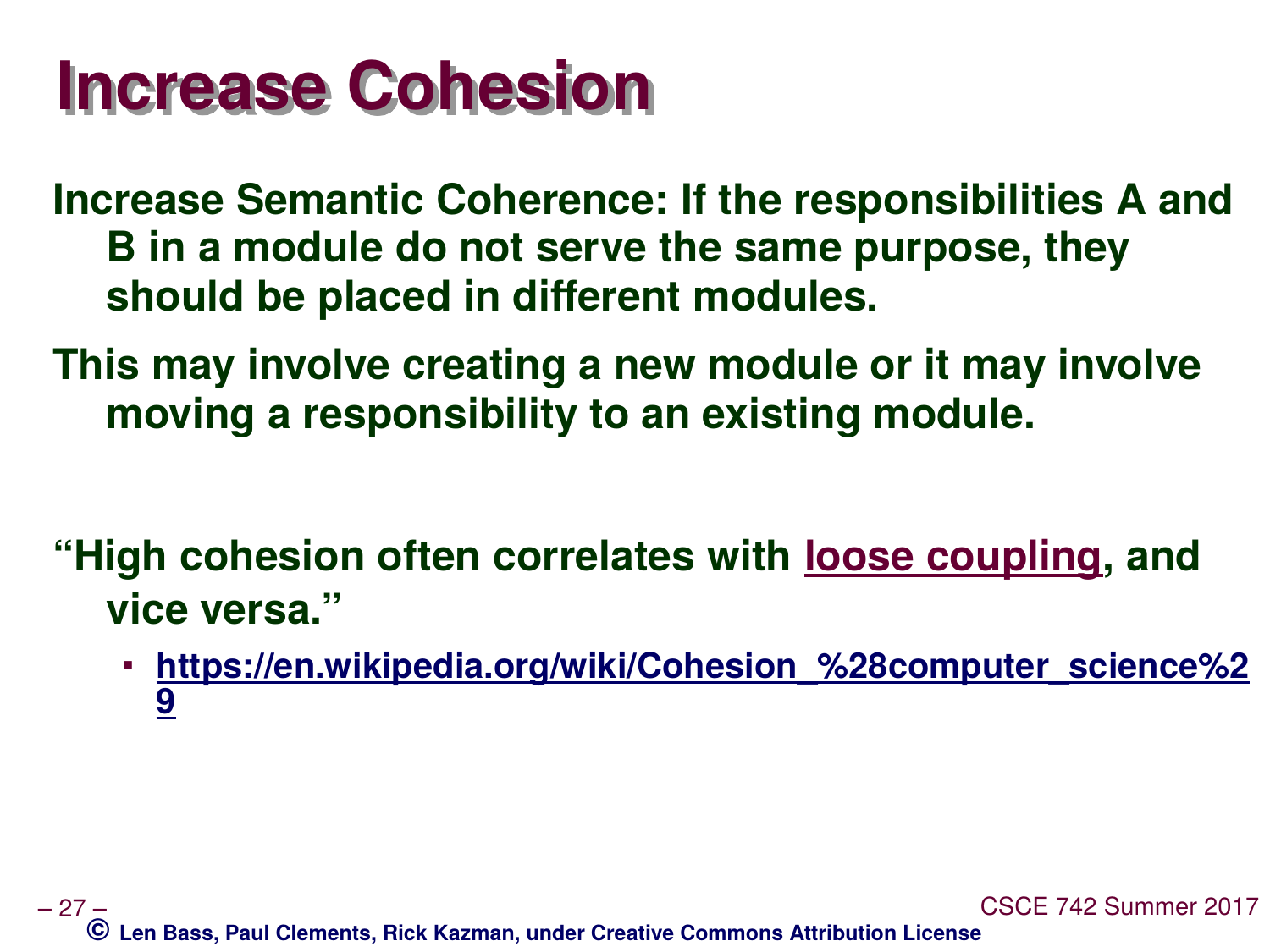

# Increase Cohesion
Increase Semantic Coherence: If the responsibilities A and B in a module do not serve the same purpose, they should be placed in different modules.
This may involve creating a new module or it may involve moving a responsibility to an existing module.

“High cohesion often correlates with loose coupling, and vice versa.”
https://en.wikipedia.org/wiki/Cohesion_%28computer_science%29
© Len Bass, Paul Clements, Rick Kazman, under Creative Commons Attribution License